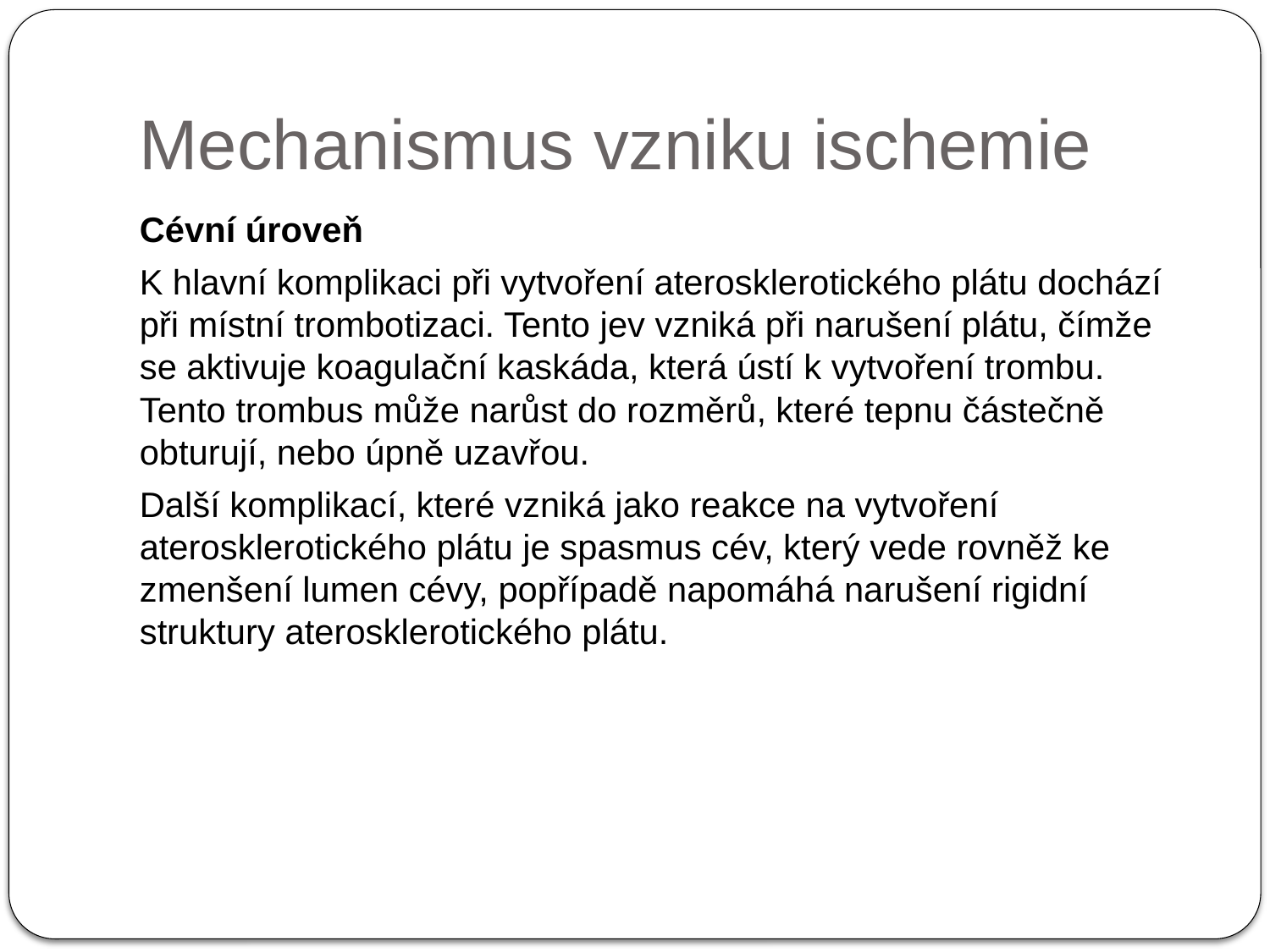

# Mechanismus vzniku ischemie
Cévní úroveň
K hlavní komplikaci při vytvoření aterosklerotického plátu dochází při místní trombotizaci. Tento jev vzniká při narušení plátu, čímže se aktivuje koagulační kaskáda, která ústí k vytvoření trombu. Tento trombus může narůst do rozměrů, které tepnu částečně obturují, nebo úpně uzavřou.
Další komplikací, které vzniká jako reakce na vytvoření aterosklerotického plátu je spasmus cév, který vede rovněž ke zmenšení lumen cévy, popřípadě napomáhá narušení rigidní struktury aterosklerotického plátu.